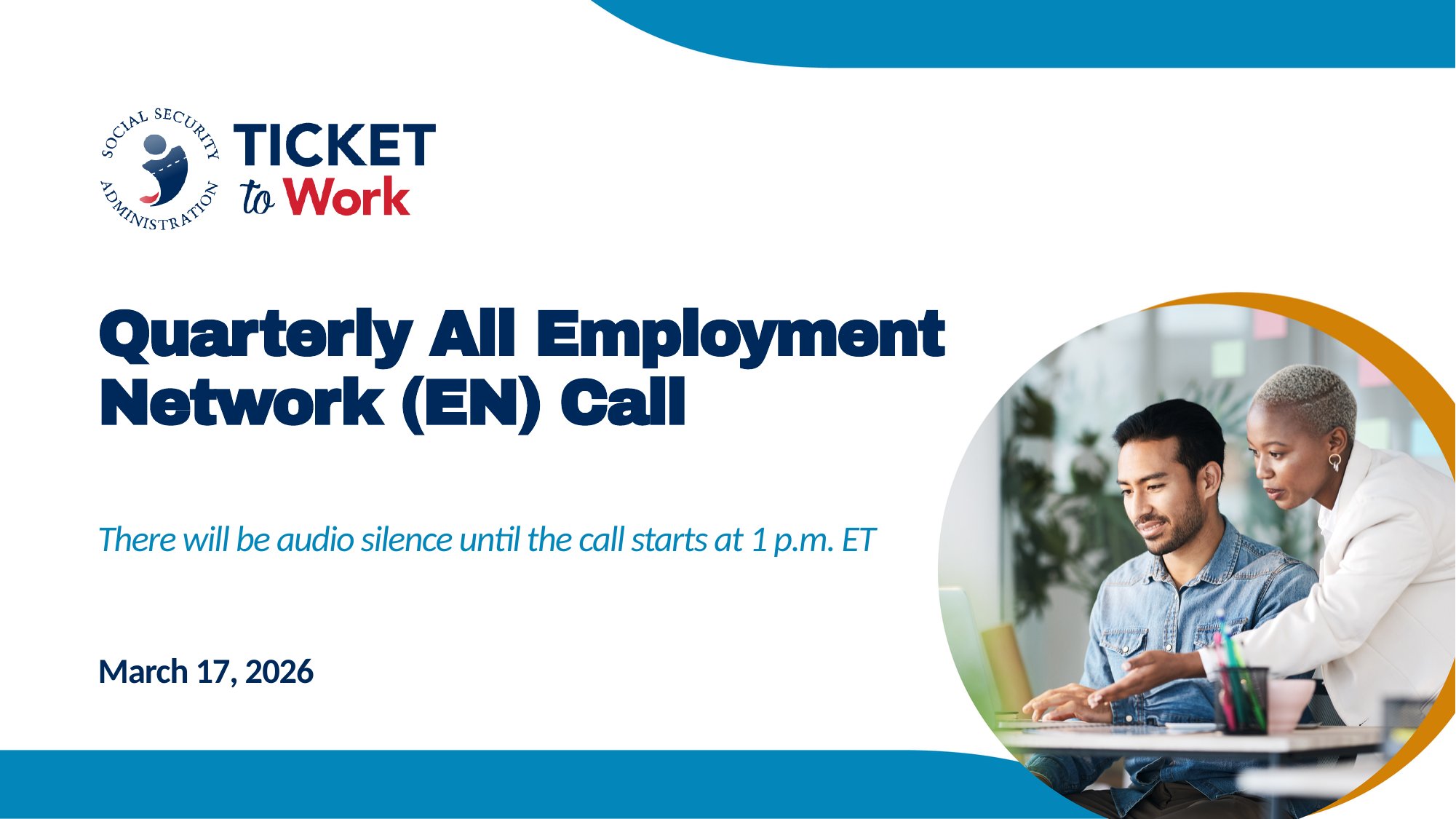

# Quarterly All Employment Network (EN) Call
There will be audio silence until the call starts at 1 p.m. ET
March 17, 2026